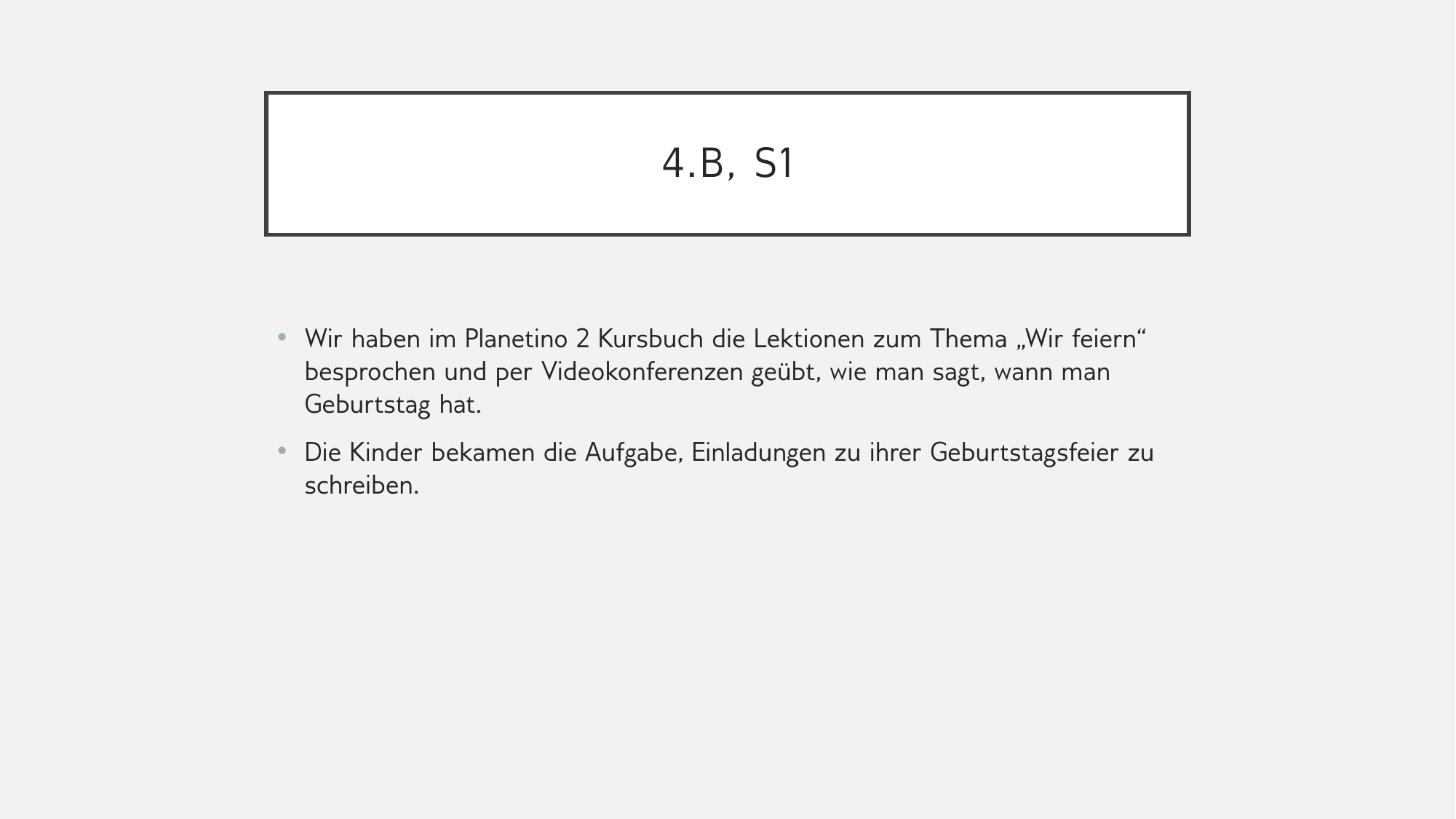

# 4.B, S1
Wir haben im Planetino 2 Kursbuch die Lektionen zum Thema „Wir feiern“ besprochen und per Videokonferenzen geübt, wie man sagt, wann man Geburtstag hat.
Die Kinder bekamen die Aufgabe, Einladungen zu ihrer Geburtstagsfeier zu schreiben.